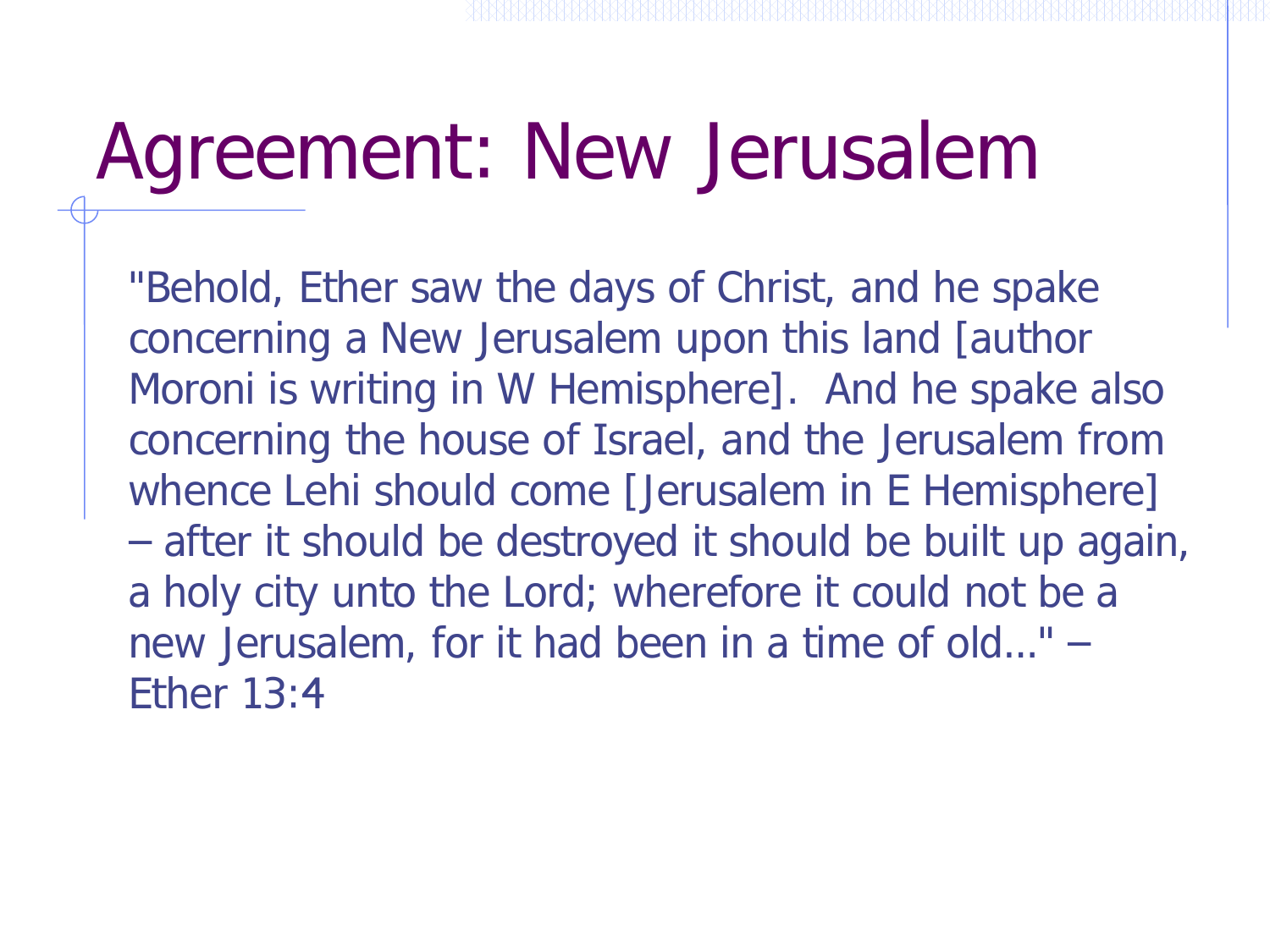

# Agreement: New Jerusalem
"Behold, Ether saw the days of Christ, and he spake concerning a New Jerusalem upon this land [author Moroni is writing in W Hemisphere].  And he spake also concerning the house of Israel, and the Jerusalem from whence Lehi should come [Jerusalem in E Hemisphere] – after it should be destroyed it should be built up again, a holy city unto the Lord; wherefore it could not be a new Jerusalem, for it had been in a time of old…" – Ether 13:4